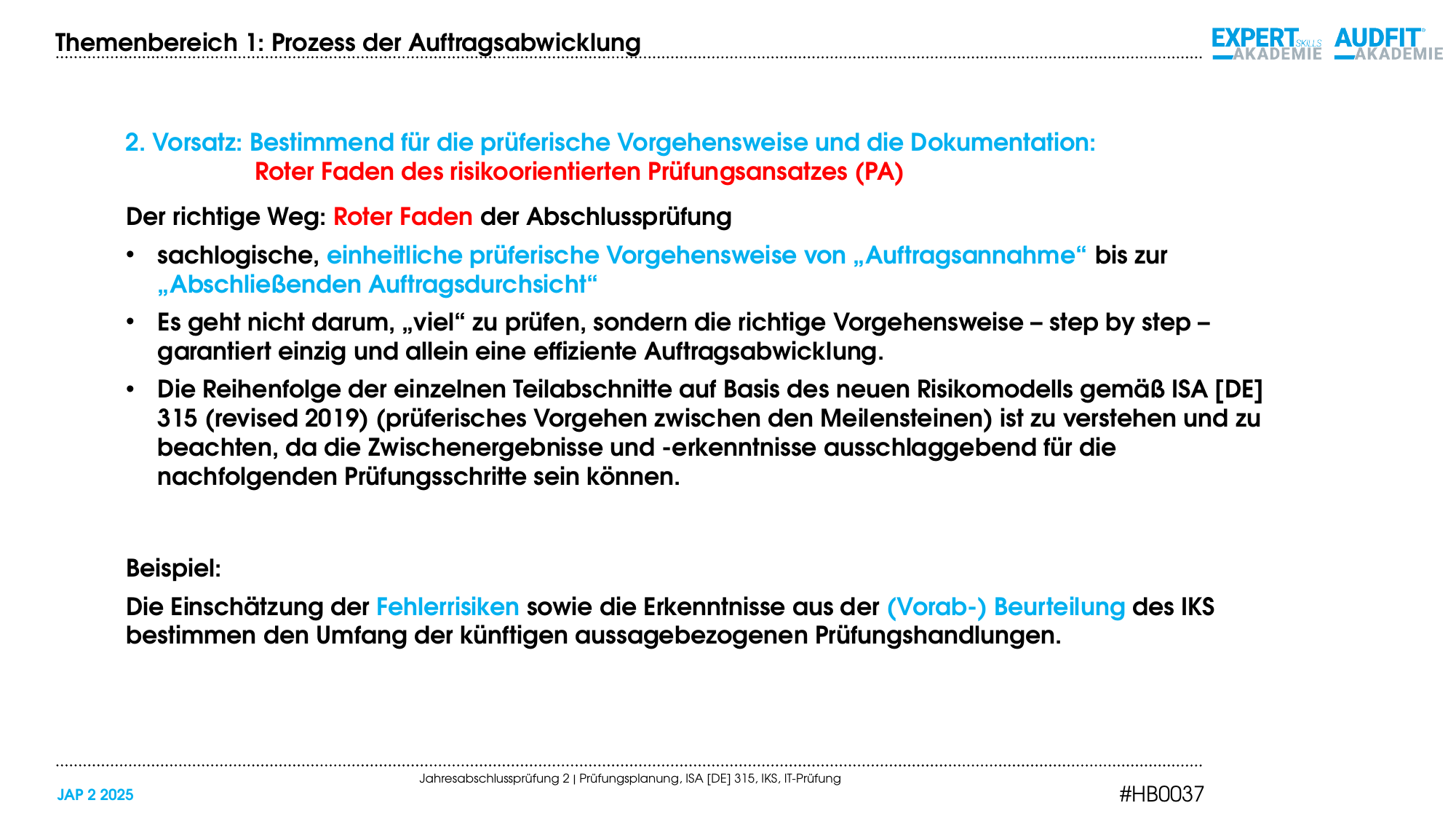

Themenbereich 1: Prozess der Auftragsabwicklung
2. Vorsatz: Bestimmend für die prüferische Vorgehensweise und die Dokumentation:
Roter Faden des risikoorientierten Prüfungsansatzes (PA)
Der richtige Weg: Roter Faden der Abschlussprüfung
sachlogische, einheitliche prüferische Vorgehensweise von „Auftragsannahme“ bis zur „Abschließenden Auftragsdurchsicht“
Es geht nicht darum, „viel“ zu prüfen, sondern die richtige Vorgehensweise – step by step – garantiert einzig und allein eine effiziente Auftragsabwicklung.
Die Reihenfolge der einzelnen Teilabschnitte auf Basis des neuen Risikomodells gemäß ISA [DE] 315 (revised 2019) (prüferisches Vorgehen zwischen den Meilensteinen) ist zu verstehen und zu beachten, da die Zwischenergebnisse und -erkenntnisse ausschlaggebend für die nachfolgenden Prüfungsschritte sein können.

Beispiel:
Die Einschätzung der Fehlerrisiken sowie die Erkenntnisse aus der (Vorab-) Beurteilung des IKS bestimmen den Umfang der künftigen aussagebezogenen Prüfungshandlungen.